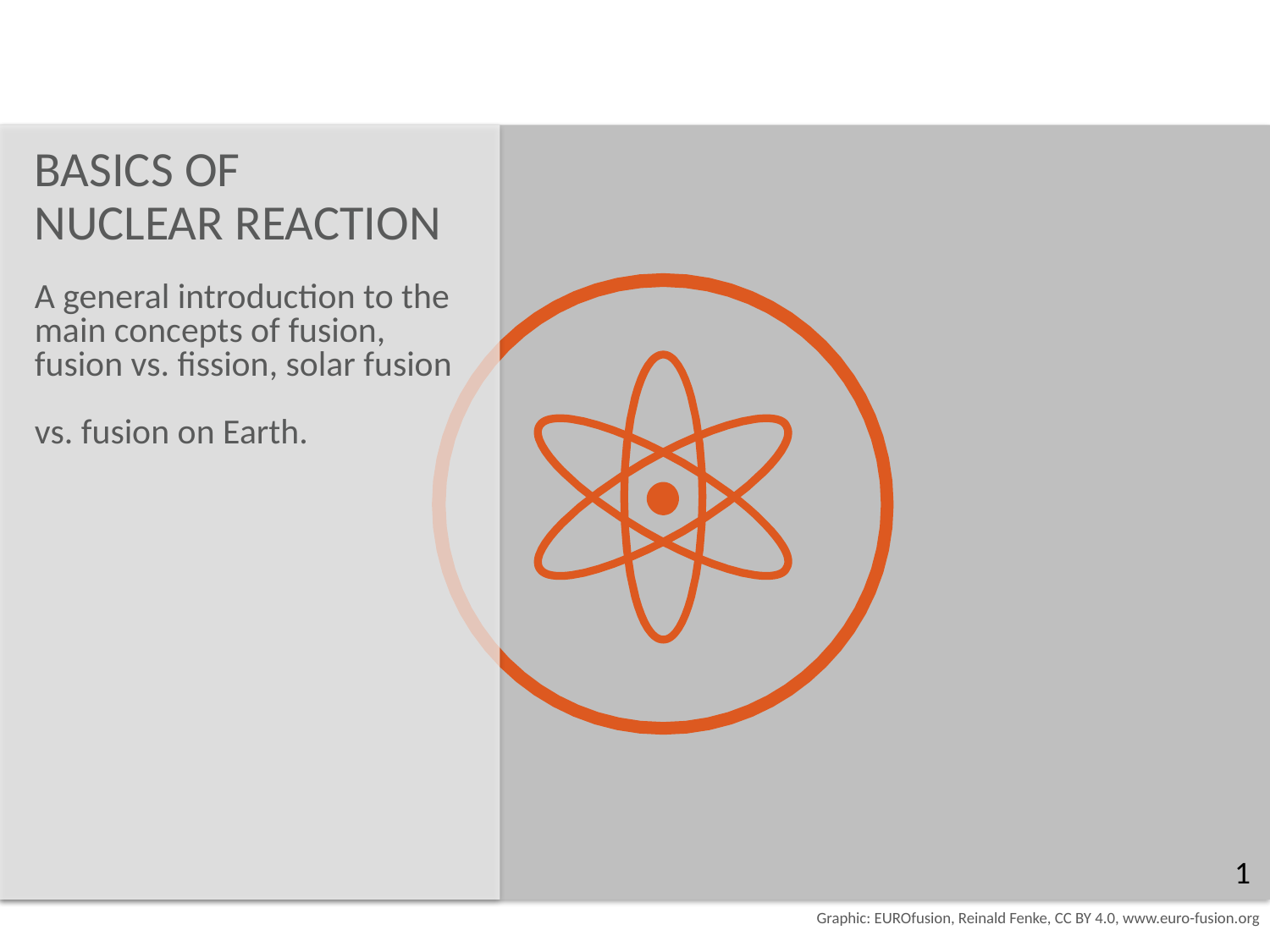

BASICS OF
NUCLEAR REACTION

A general introduction to the main concepts of fusion,
fusion vs. fission, solar fusion
vs. fusion on Earth.

1
Graphic: EUROfusion, Reinald Fenke, CC BY 4.0, www.euro-fusion.org